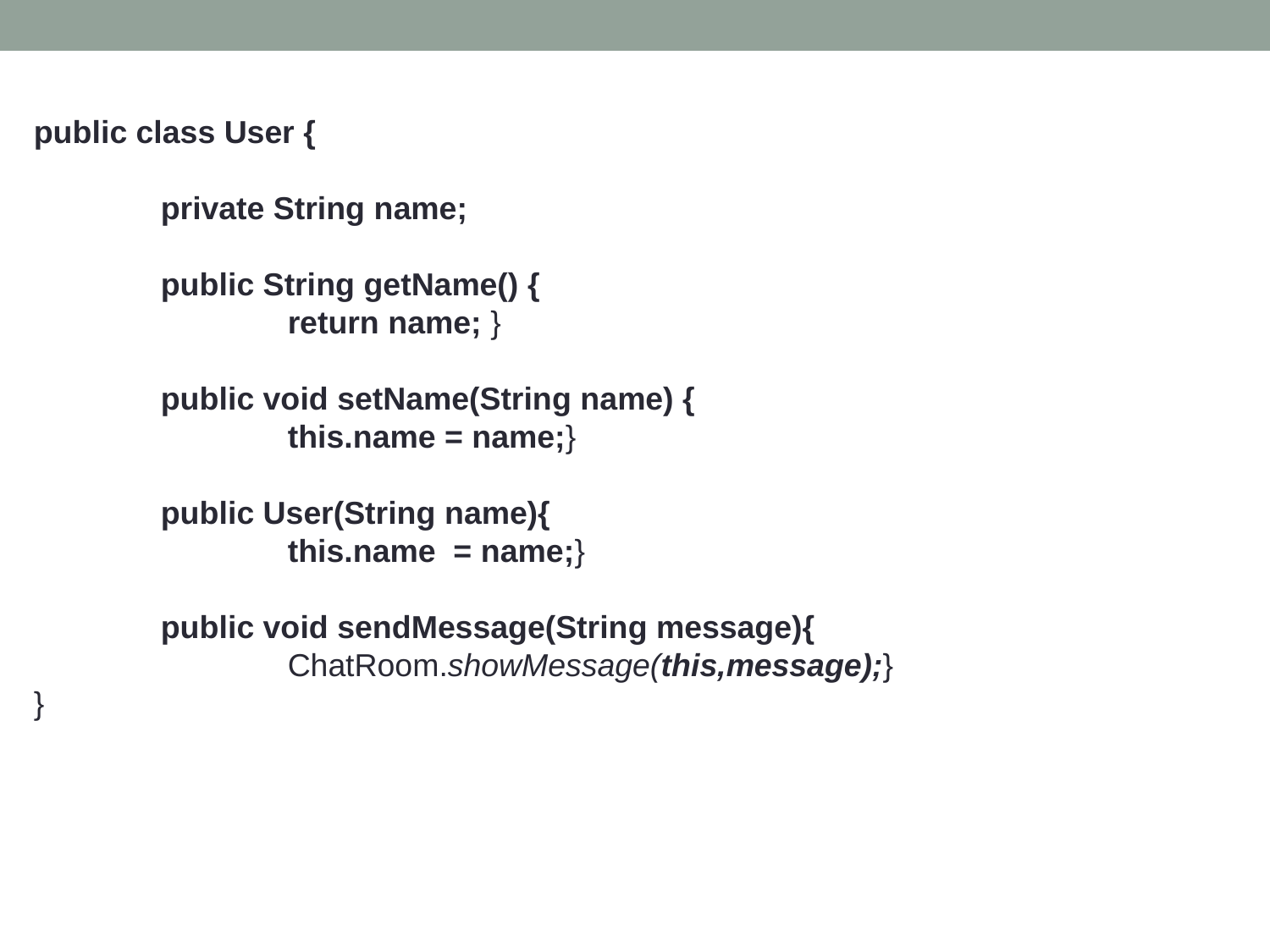

public class User {

	private String name;

	public String getName() {
		return name; }

	public void setName(String name) {
		this.name = name;}

	public User(String name){
		this.name  = name;}

	public void sendMessage(String message){
		ChatRoom.showMessage(this,message);}
}